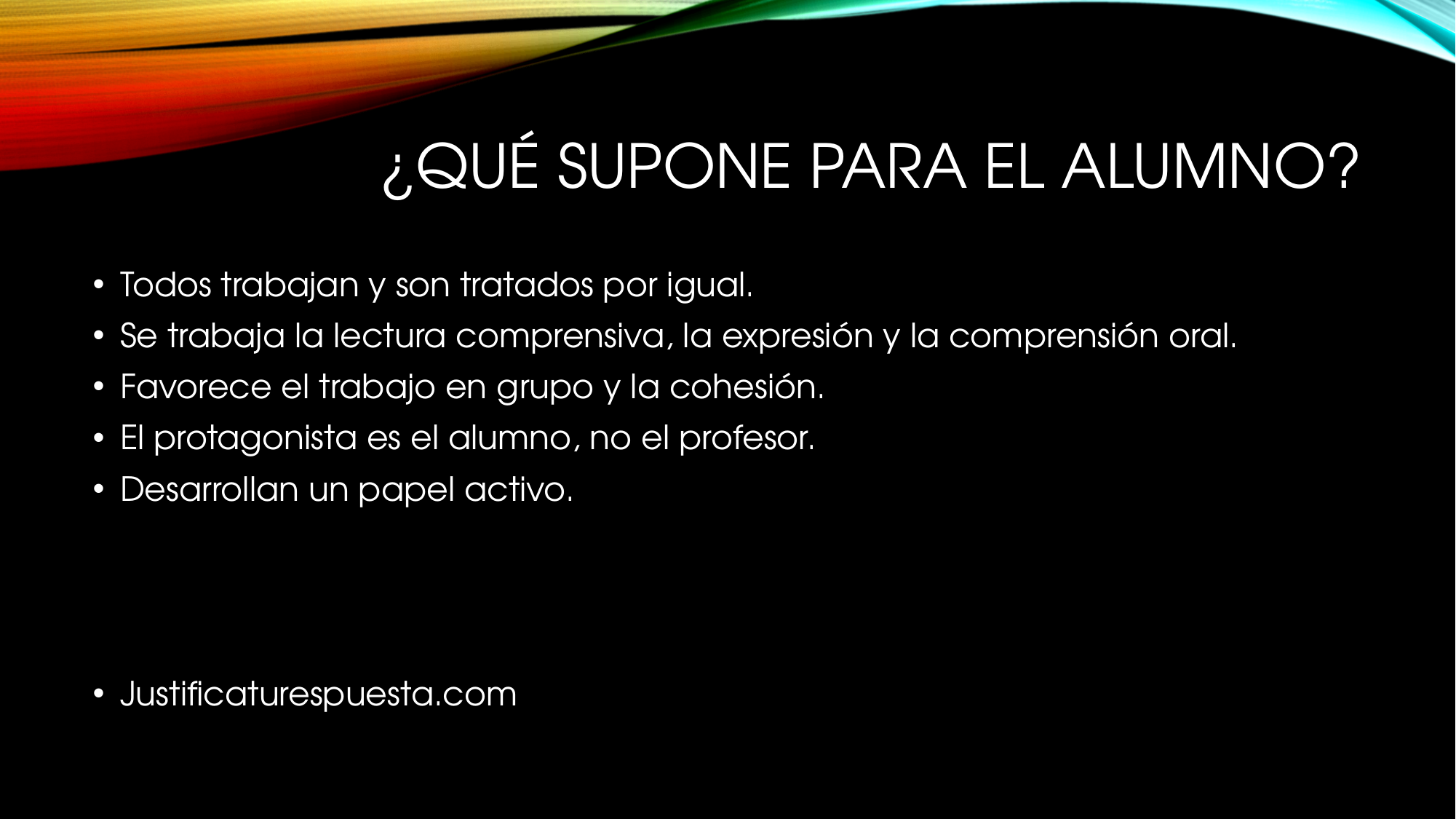

# ¿Qué supone para el alumno?
Todos trabajan y son tratados por igual.
Se trabaja la lectura comprensiva, la expresión y la comprensión oral.
Favorece el trabajo en grupo y la cohesión.
El protagonista es el alumno, no el profesor.
Desarrollan un papel activo.

Justificaturespuesta.com